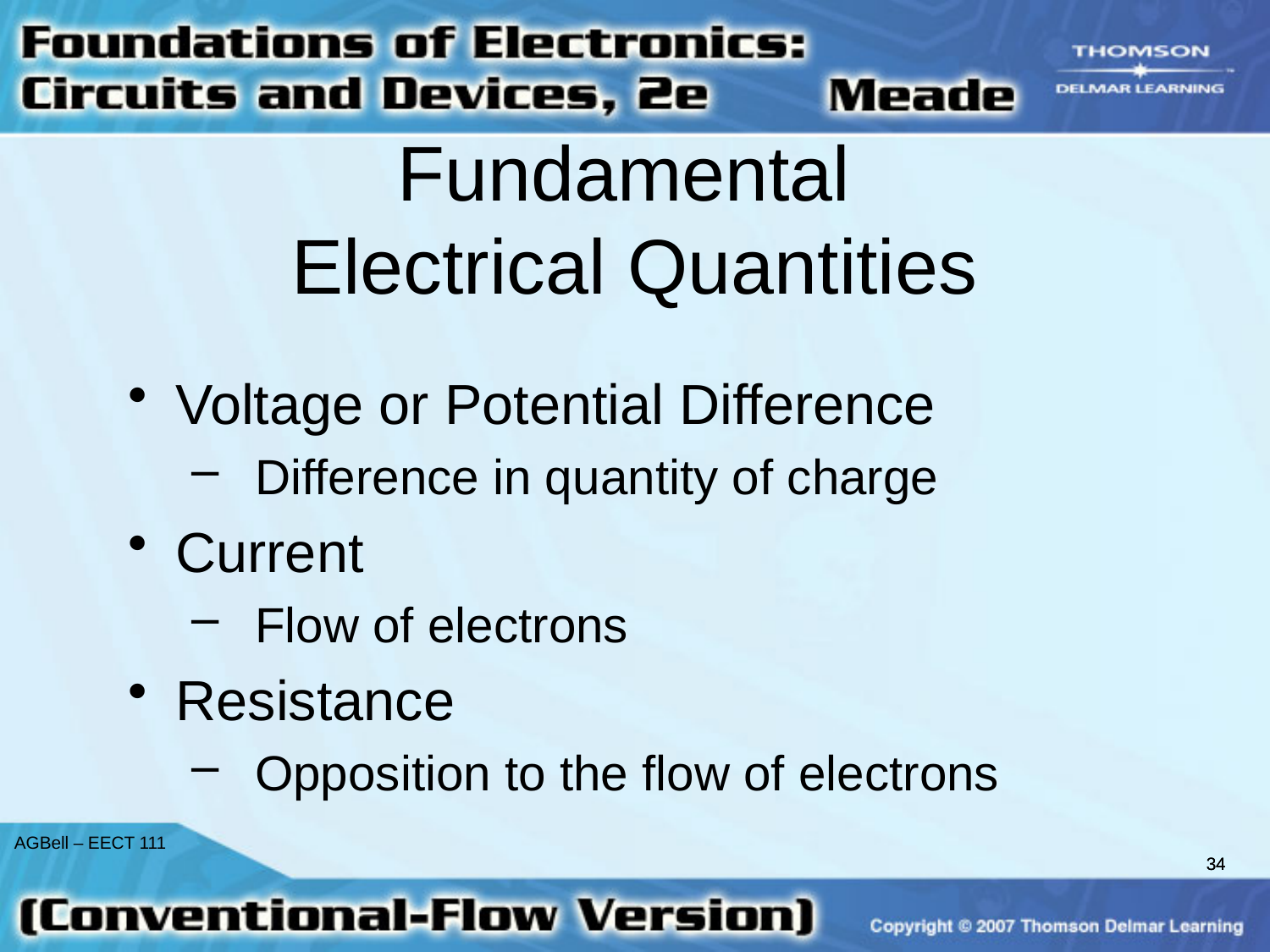

# Fundamental Electrical Quantities
Voltage or Potential Difference
Difference in quantity of charge
Current
Flow of electrons
Resistance
Opposition to the flow of electrons